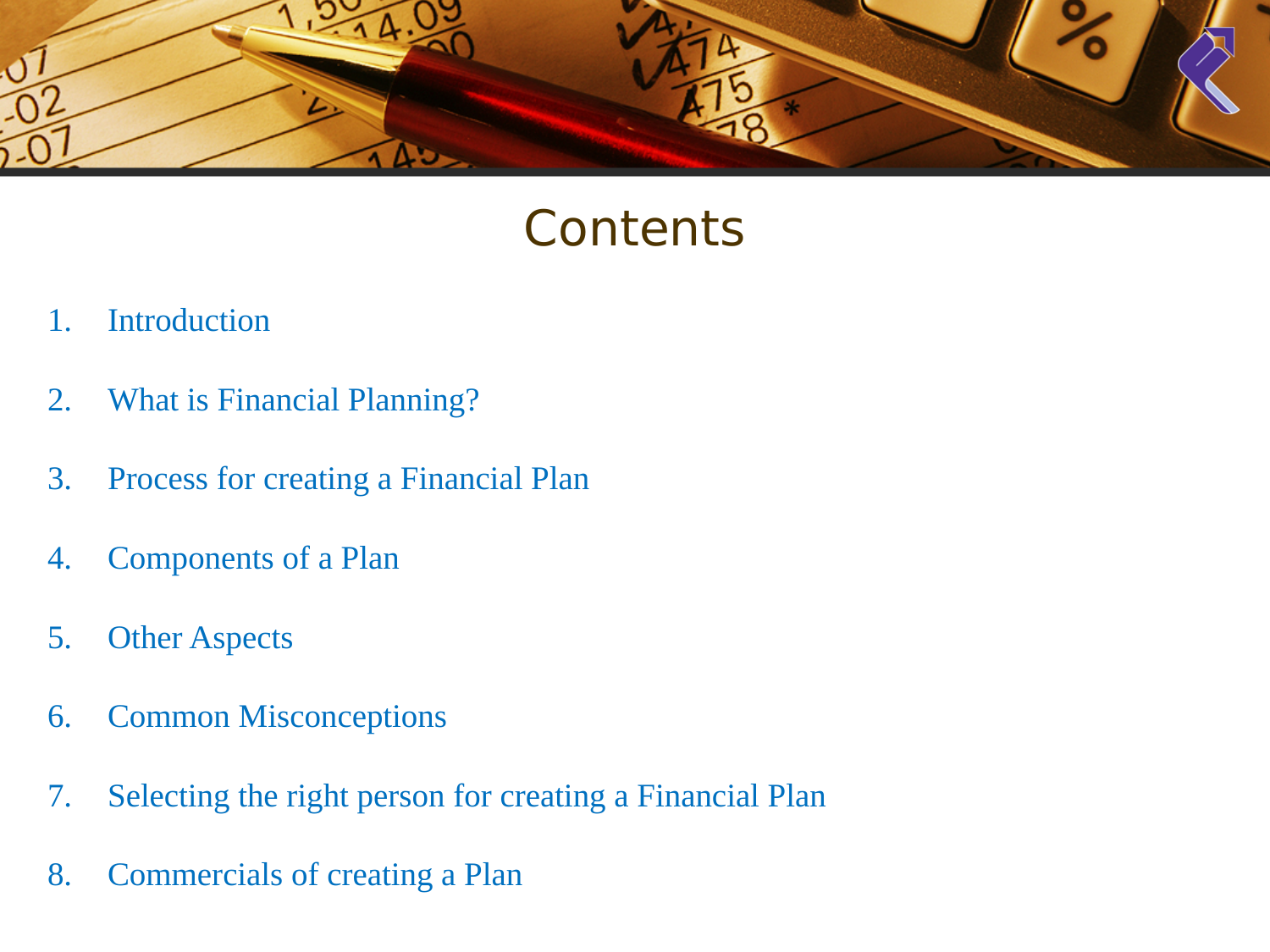

Contents
Introduction

What is Financial Planning?

Process for creating a Financial Plan

Components of a Plan

Other Aspects

Common Misconceptions

Selecting the right person for creating a Financial Plan

Commercials of creating a Plan